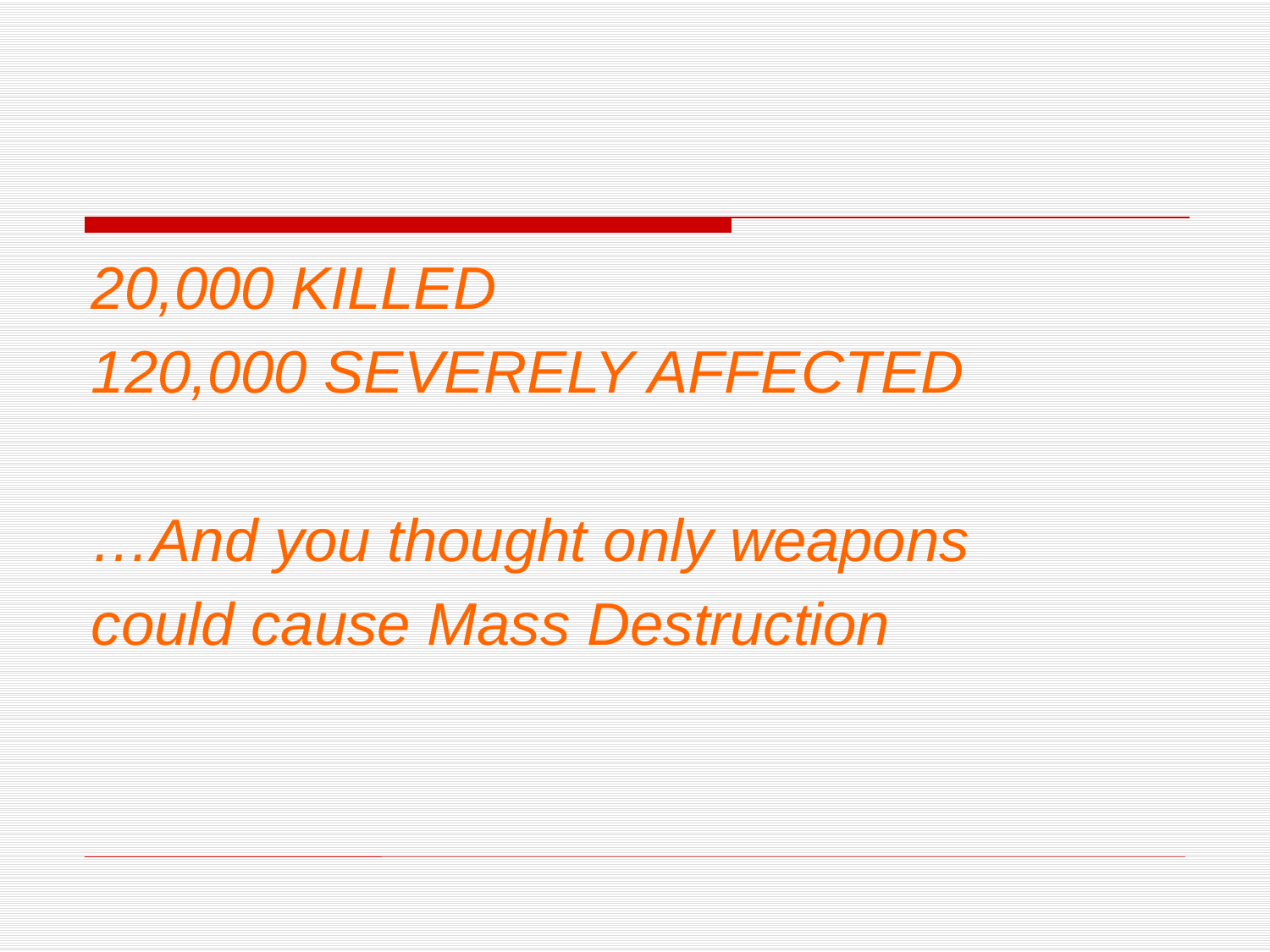

20,000 KILLED
120,000 SEVERELY AFFECTED

…And you thought only weapons
could cause Mass Destruction